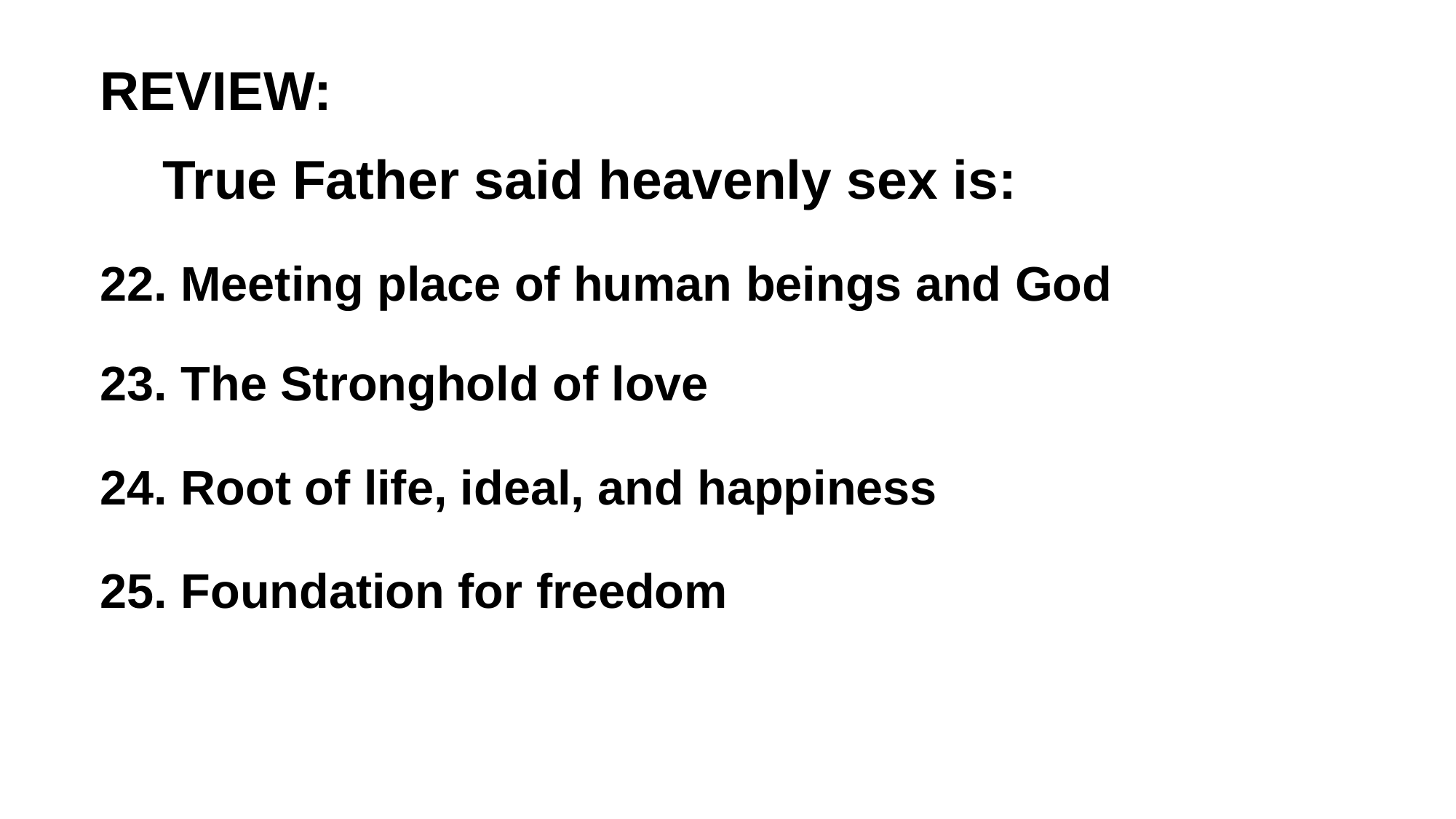

REVIEW:
True Father said heavenly sex is:
22. Meeting place of human beings and God
23. The Stronghold of love
24. Root of life, ideal, and happiness
25. Foundation for freedom